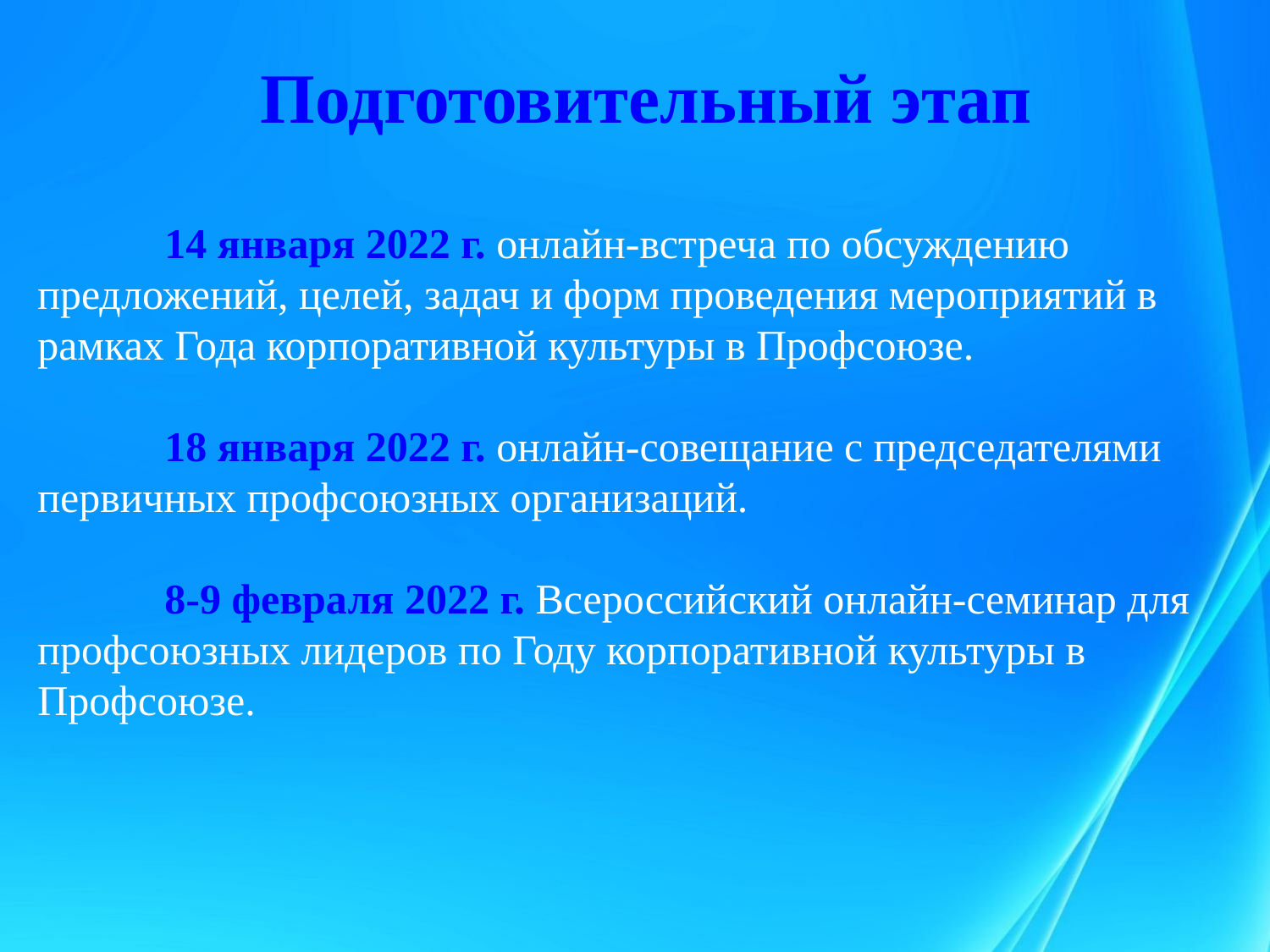

Подготовительный этап
# 14 января 2022 г. онлайн-встреча по обсуждению предложений, целей, задач и форм проведения мероприятий в рамках Года корпоративной культуры в Профсоюзе. 18 января 2022 г. онлайн-совещание с председателями первичных профсоюзных организаций. 8-9 февраля 2022 г. Всероссийский онлайн-семинар для профсоюзных лидеров по Году корпоративной культуры в Профсоюзе.